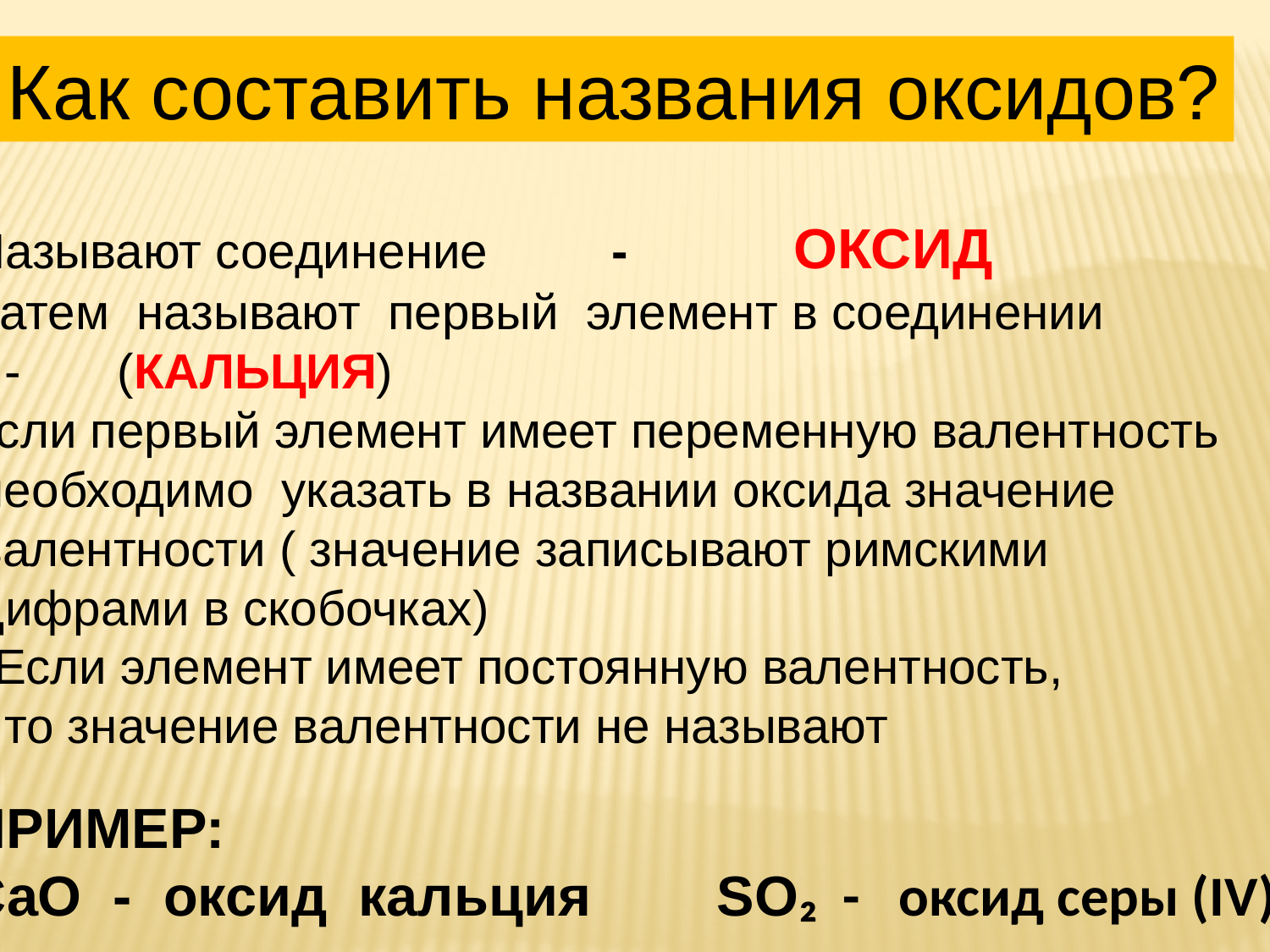

Как составить названия оксидов?
Называют соединение         -            ОКСИД
Затем  называют  первый  элемент в соединении
      -       (КАЛЬЦИЯ)
3.Если первый элемент имеет переменную валентность
    необходимо  указать в названии оксида значение
    валентности ( значение записывают римскими
    цифрами в скобочках)
Если элемент имеет постоянную валентность,
      то значение валентности не называют
ПРИМЕР:
CaO  -  оксид  кальция        SO₂  -   оксид серы (IV)